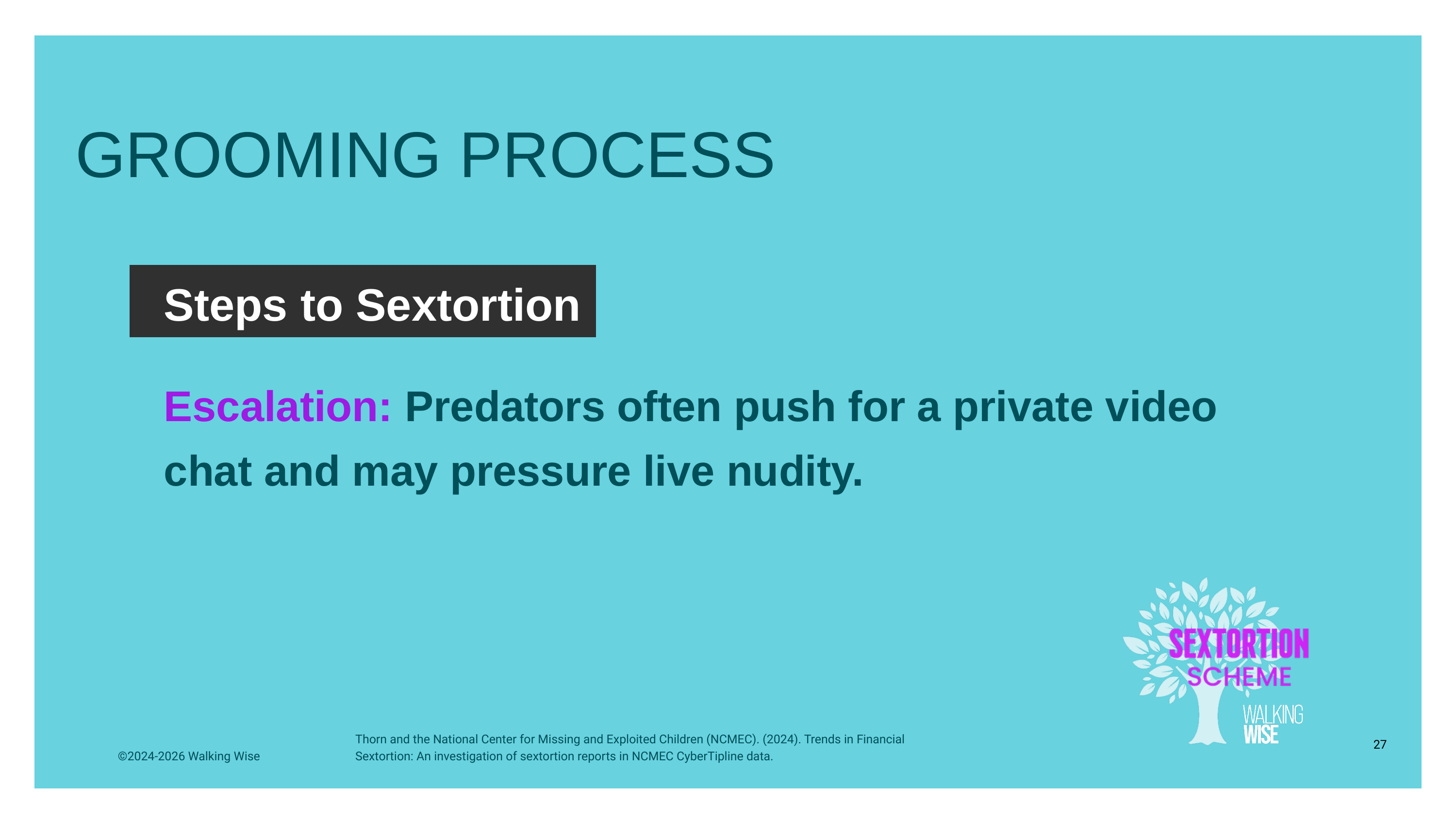

LESSON PLANS
GROOMING PROCESS

Steps to Sextortion
Escalation: Predators often push for a private video chat and may pressure live nudity.

Thorn and the National Center for Missing and Exploited Children (NCMEC). (2024). Trends in Financial Sextortion: An investigation of sextortion reports in NCMEC CyberTipline data.
27
©2024-2026 Walking Wise
3